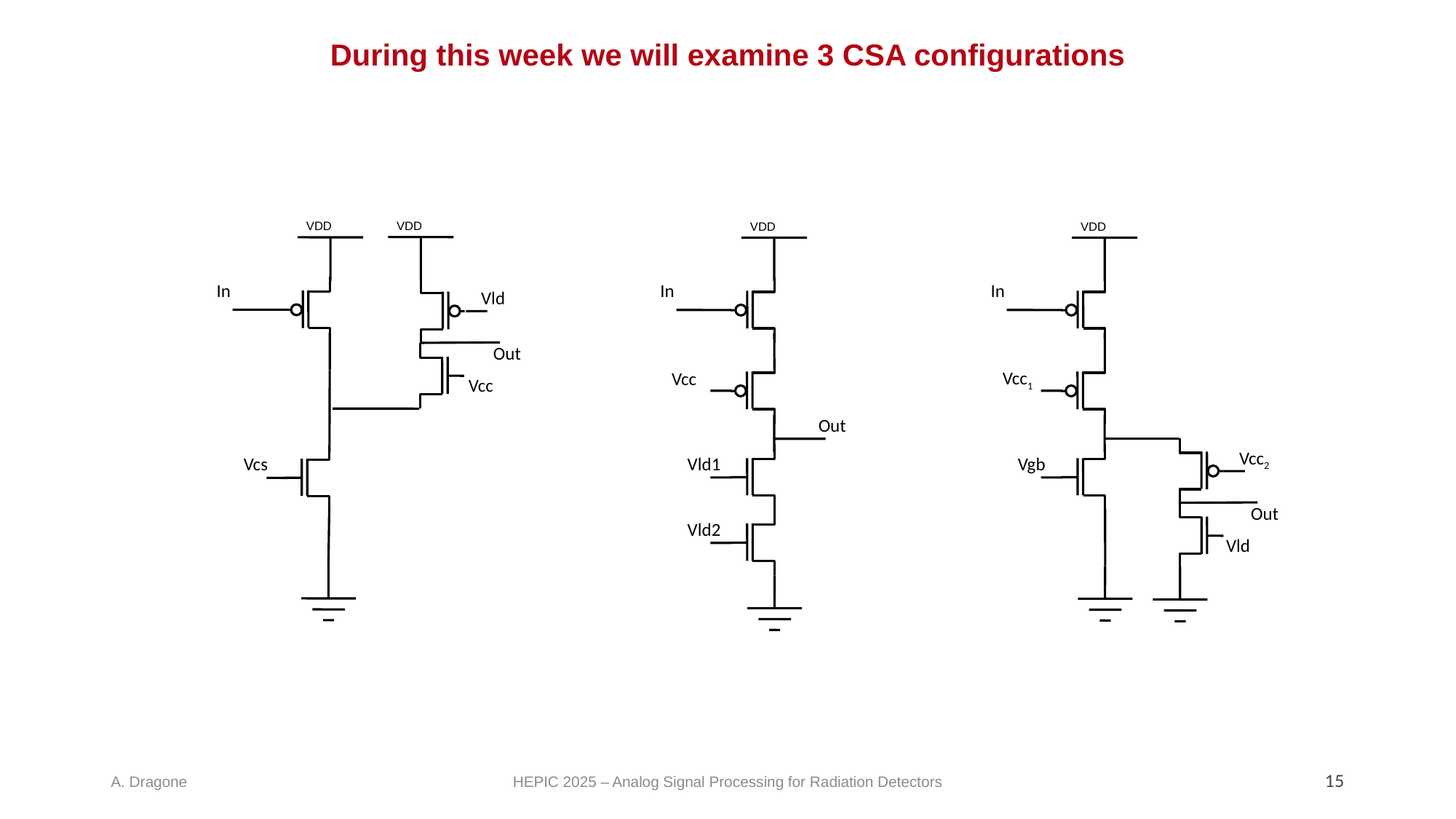

# During this week we will examine 3 CSA configurations
VDD

VDD

VDD

VDD

In
In
In
Vld

Out

Vcc
Vcc1
Vcc

Out

Vcc2
Vcs
Vld1
Vgb

Out

Vld2
Vld

HEPIC 2025 – Analog Signal Processing for Radiation Detectors
15